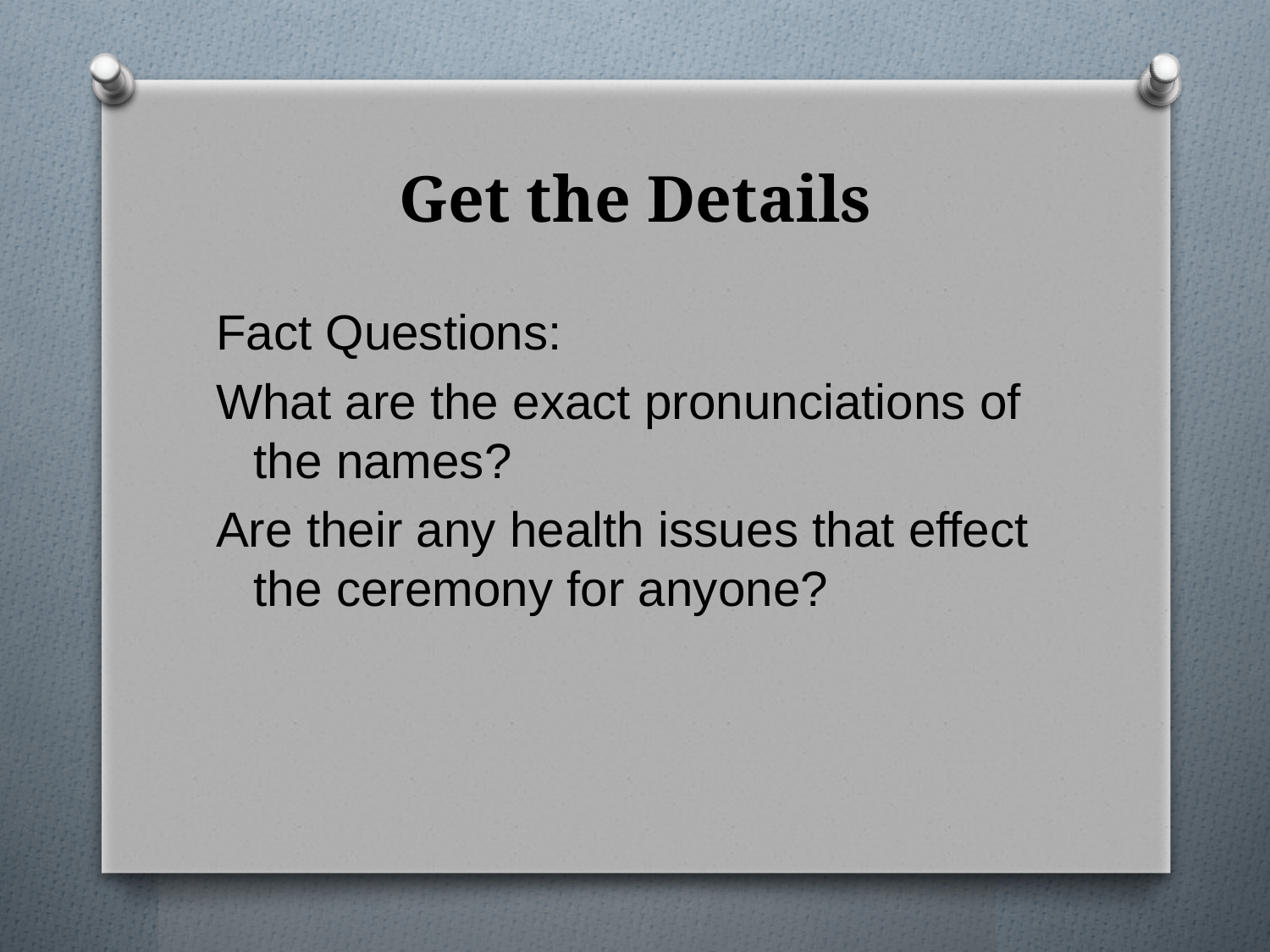

# Get the Details
Fact Questions:
What are the exact pronunciations of the names?
Are their any health issues that effect the ceremony for anyone?